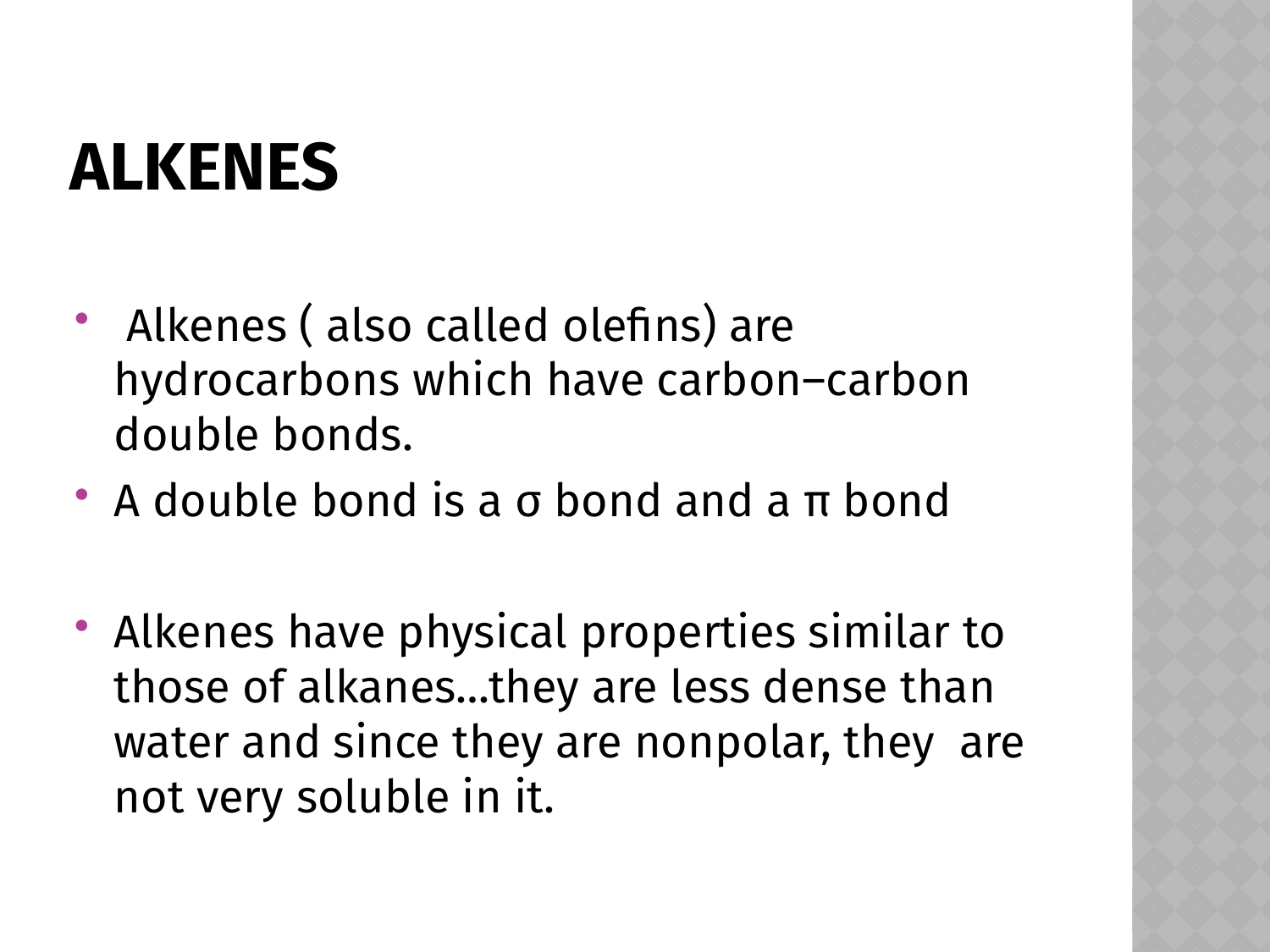

# Alkenes

 Alkenes ( also called olefins) are hydrocarbons which have carbon–carbon double bonds.
A double bond is a σ bond and a π bond

Alkenes have physical properties similar to those of alkanes…they are less dense than water and since they are nonpolar, they  are not very soluble in it.